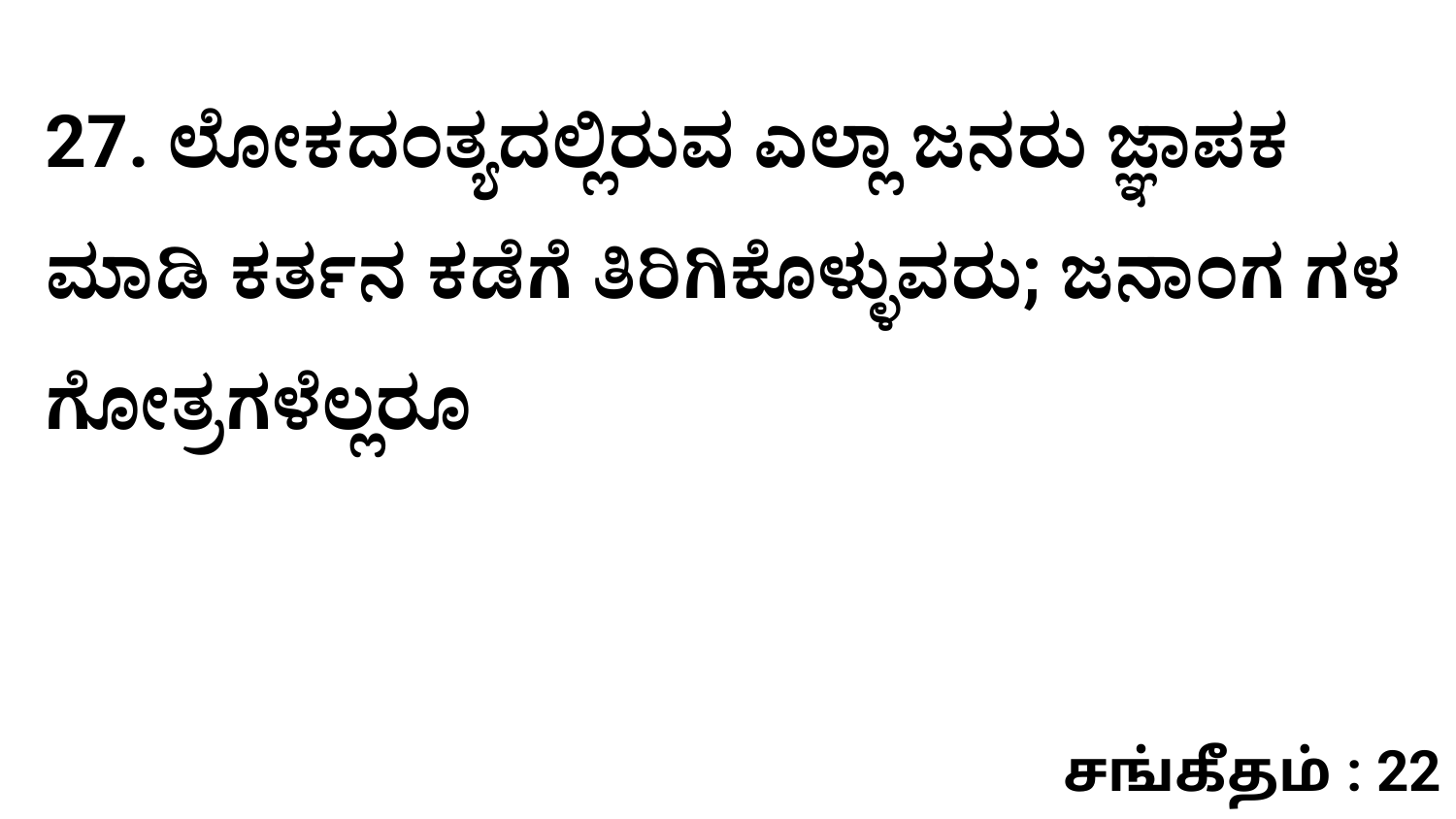

27. ಲೋಕದಂತ್ಯದಲ್ಲಿರುವ ಎಲ್ಲಾ ಜನರು ಜ್ಞಾಪಕ ಮಾಡಿ ಕರ್ತನ ಕಡೆಗೆ ತಿರಿಗಿಕೊಳ್ಳುವರು; ಜನಾಂಗ ಗಳ ಗೋತ್ರಗಳೆಲ್ಲರೂ
சங்கீதம் : 22